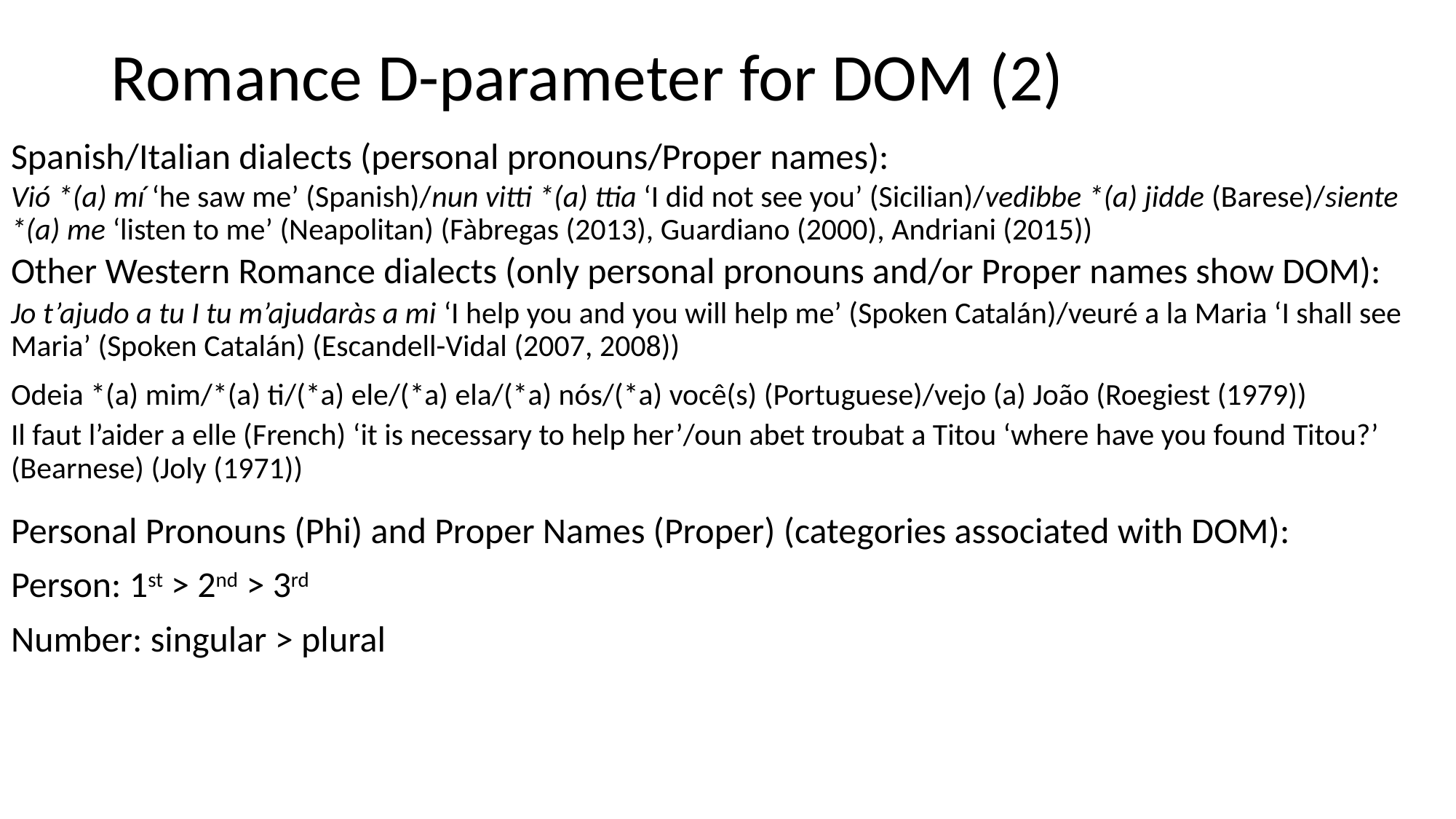

# Romance D-parameter for DOM (2)
Spanish/Italian dialects (personal pronouns/Proper names):
Vió *(a) mí ‘he saw me’ (Spanish)/nun vitti *(a) ttia ‘I did not see you’ (Sicilian)/vedibbe *(a) jidde (Barese)/siente *(a) me ‘listen to me’ (Neapolitan) (Fàbregas (2013), Guardiano (2000), Andriani (2015))
Other Western Romance dialects (only personal pronouns and/or Proper names show DOM):
Jo t’ajudo a tu I tu m’ajudaràs a mi ‘I help you and you will help me’ (Spoken Catalán)/veuré a la Maria ‘I shall see Maria’ (Spoken Catalán) (Escandell-Vidal (2007, 2008))
Odeia *(a) mim/*(a) ti/(*a) ele/(*a) ela/(*a) nós/(*a) você(s) (Portuguese)/vejo (a) João (Roegiest (1979))
Il faut l’aider a elle (French) ‘it is necessary to help her’/oun abet troubat a Titou ‘where have you found Titou?’ (Bearnese) (Joly (1971))
Personal Pronouns (Phi) and Proper Names (Proper) (categories associated with DOM):
Person: 1st > 2nd > 3rd
Number: singular > plural